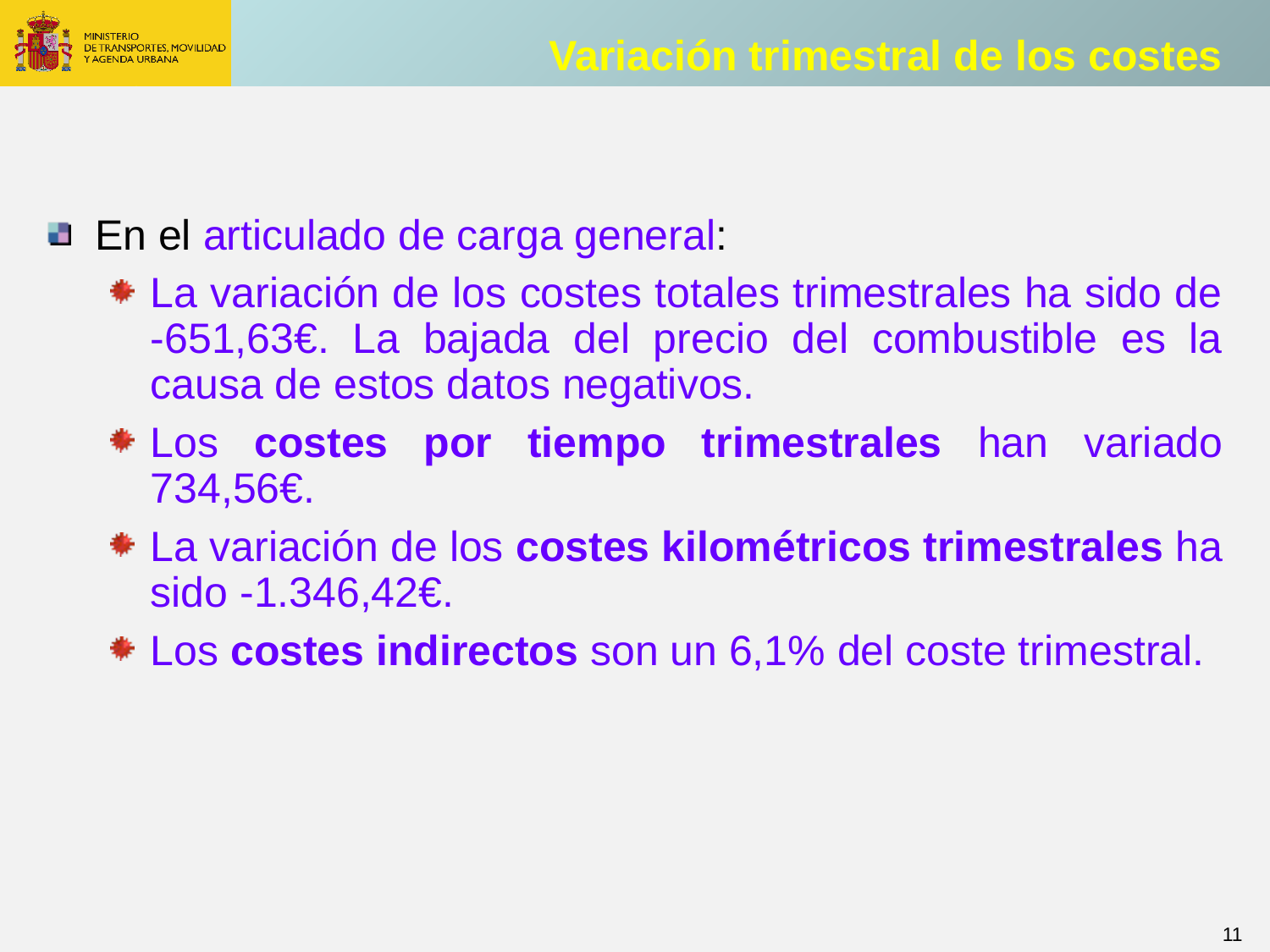

Variación trimestral de los costes
En el articulado de carga general:
La variación de los costes totales trimestrales ha sido de -651,63€. La bajada del precio del combustible es la causa de estos datos negativos.
Los costes por tiempo trimestrales han variado 734,56€.
La variación de los costes kilométricos trimestrales ha sido -1.346,42€.
Los costes indirectos son un 6,1% del coste trimestral.